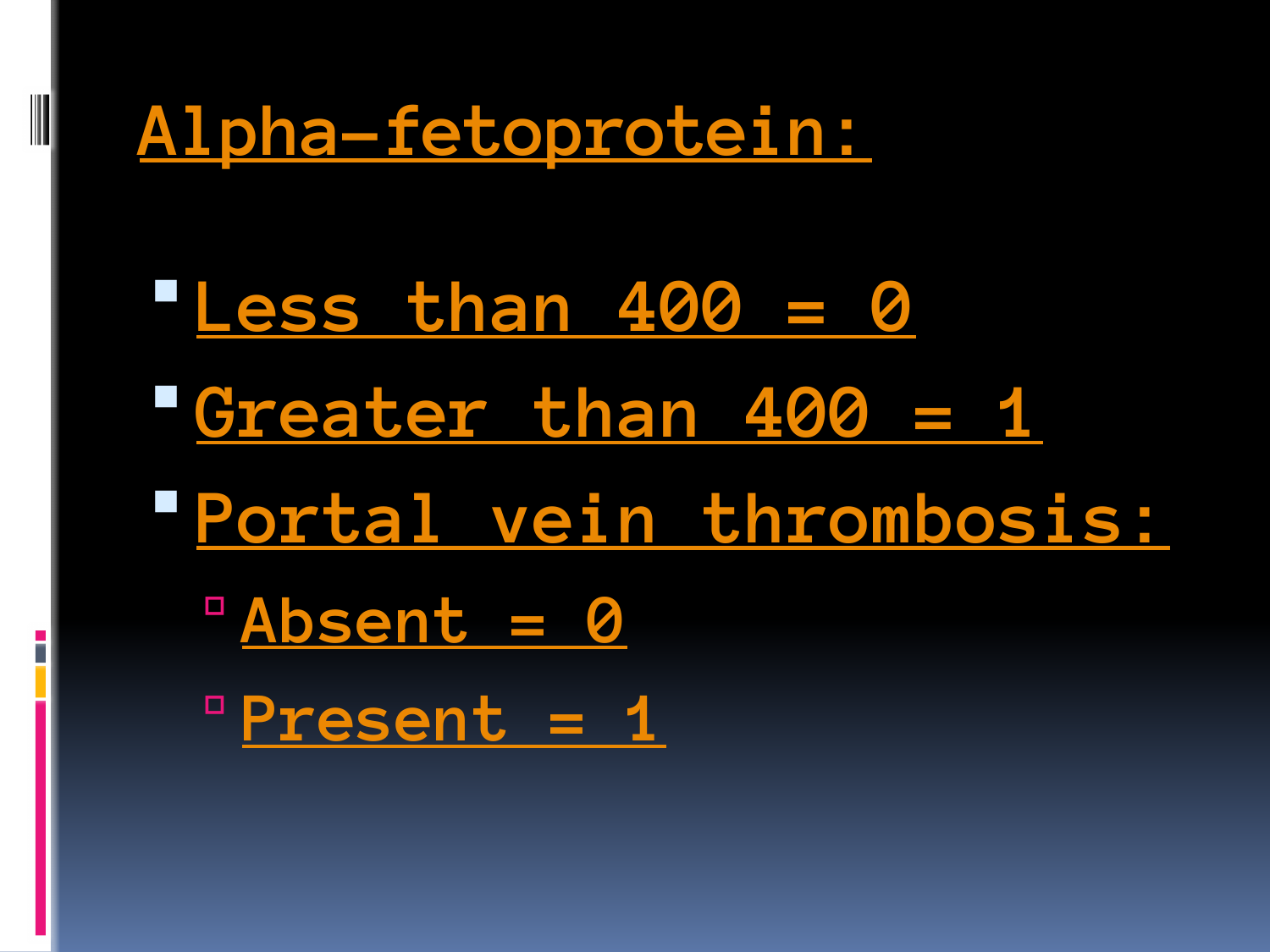

# Alpha-fetoprotein:
Less than 400 = 0
Greater than 400 = 1
Portal vein thrombosis:
Absent = 0
Present = 1